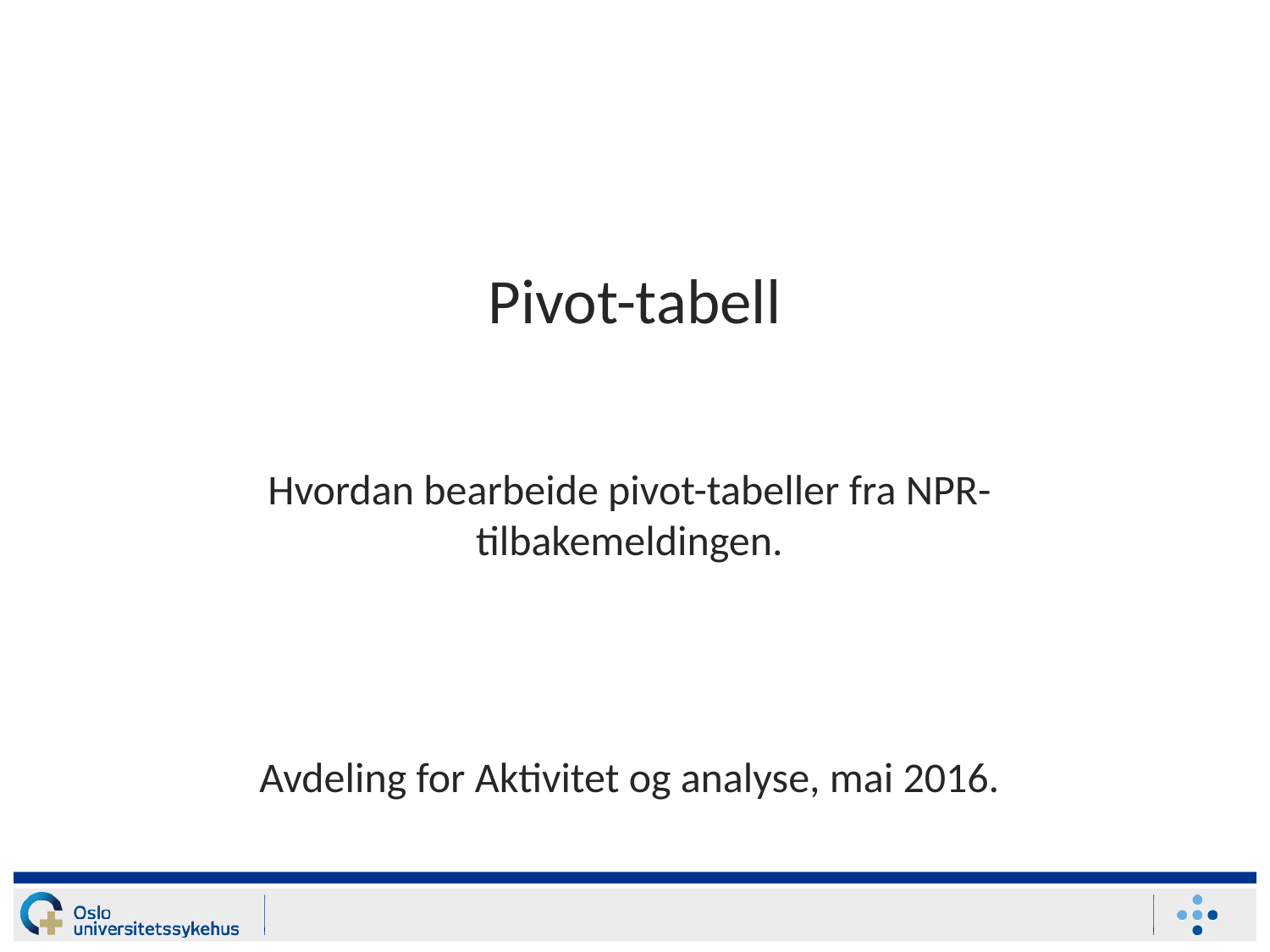

# Pivot-tabell
Hvordan bearbeide pivot-tabeller fra NPR-tilbakemeldingen.

Avdeling for Aktivitet og analyse, mai 2016.